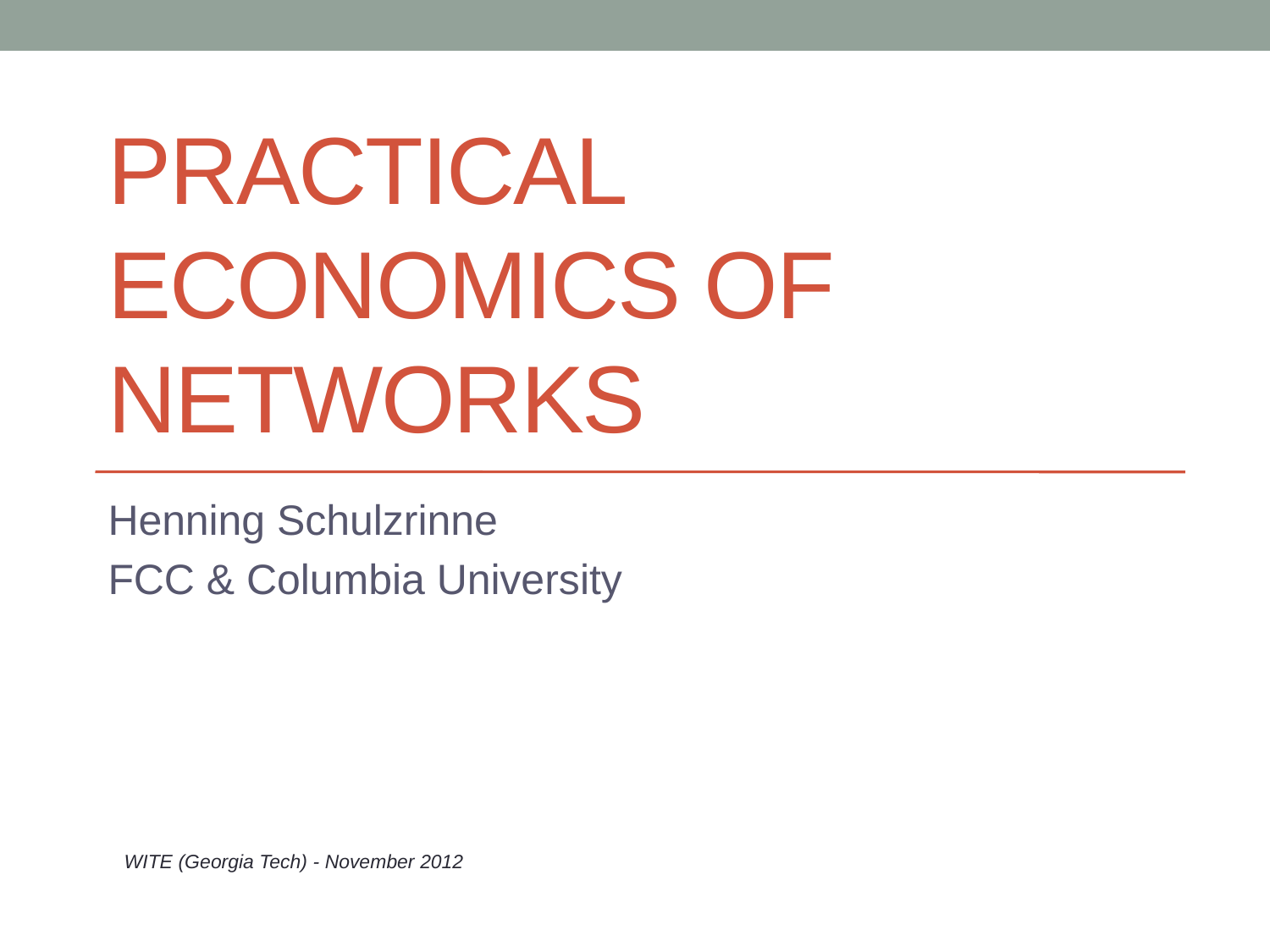

# Practical Economics of Networks
Henning Schulzrinne
FCC & Columbia University
WITE (Georgia Tech) - November 2012